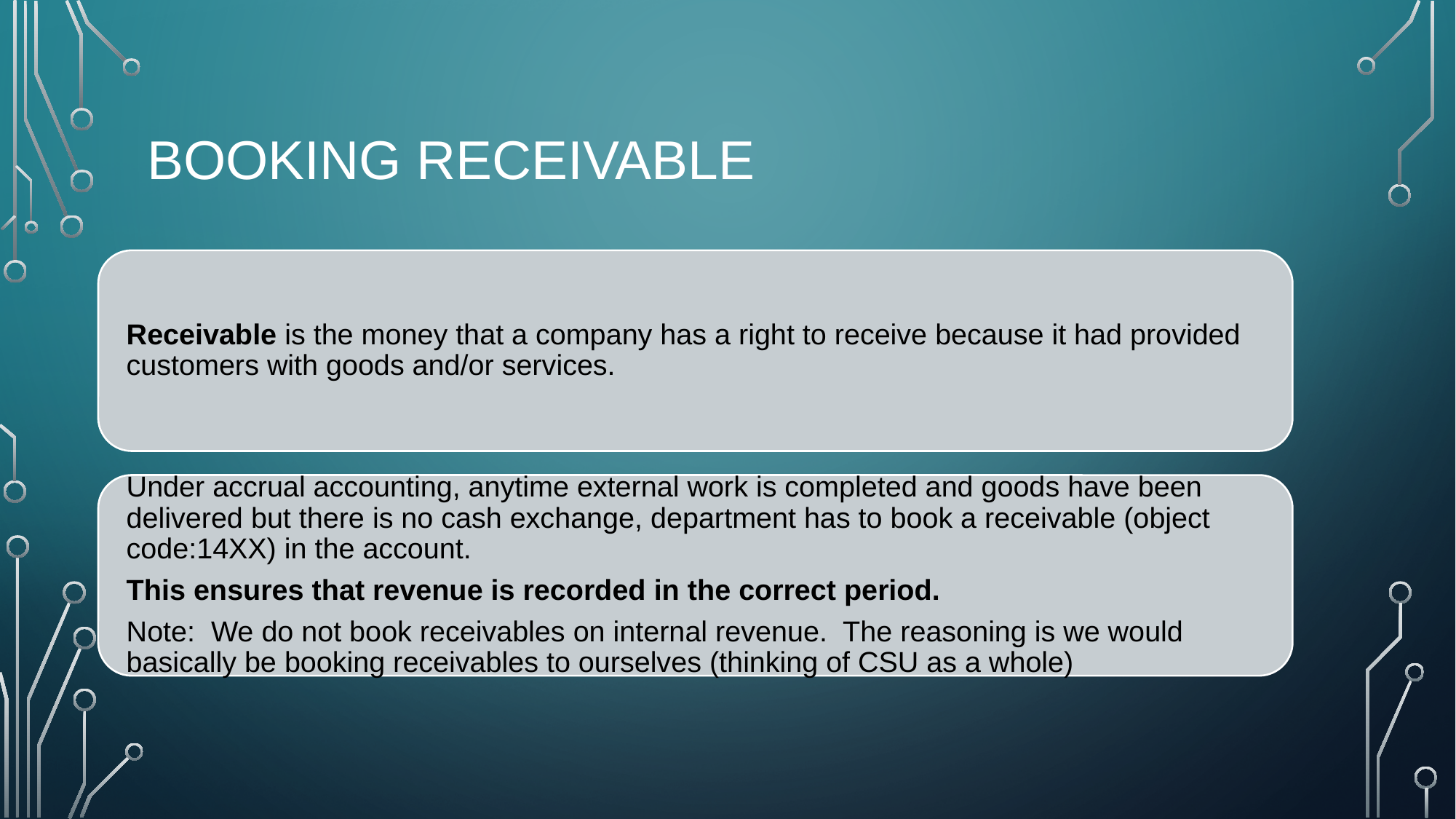

# Booking receivable
Receivable is the money that a company has a right to receive because it had provided customers with goods and/or services.
Under accrual accounting, anytime external work is completed and goods have been delivered but there is no cash exchange, department has to book a receivable (object code:14XX) in the account.
This ensures that revenue is recorded in the correct period.
Note:  We do not book receivables on internal revenue.  The reasoning is we would basically be booking receivables to ourselves (thinking of CSU as a whole)